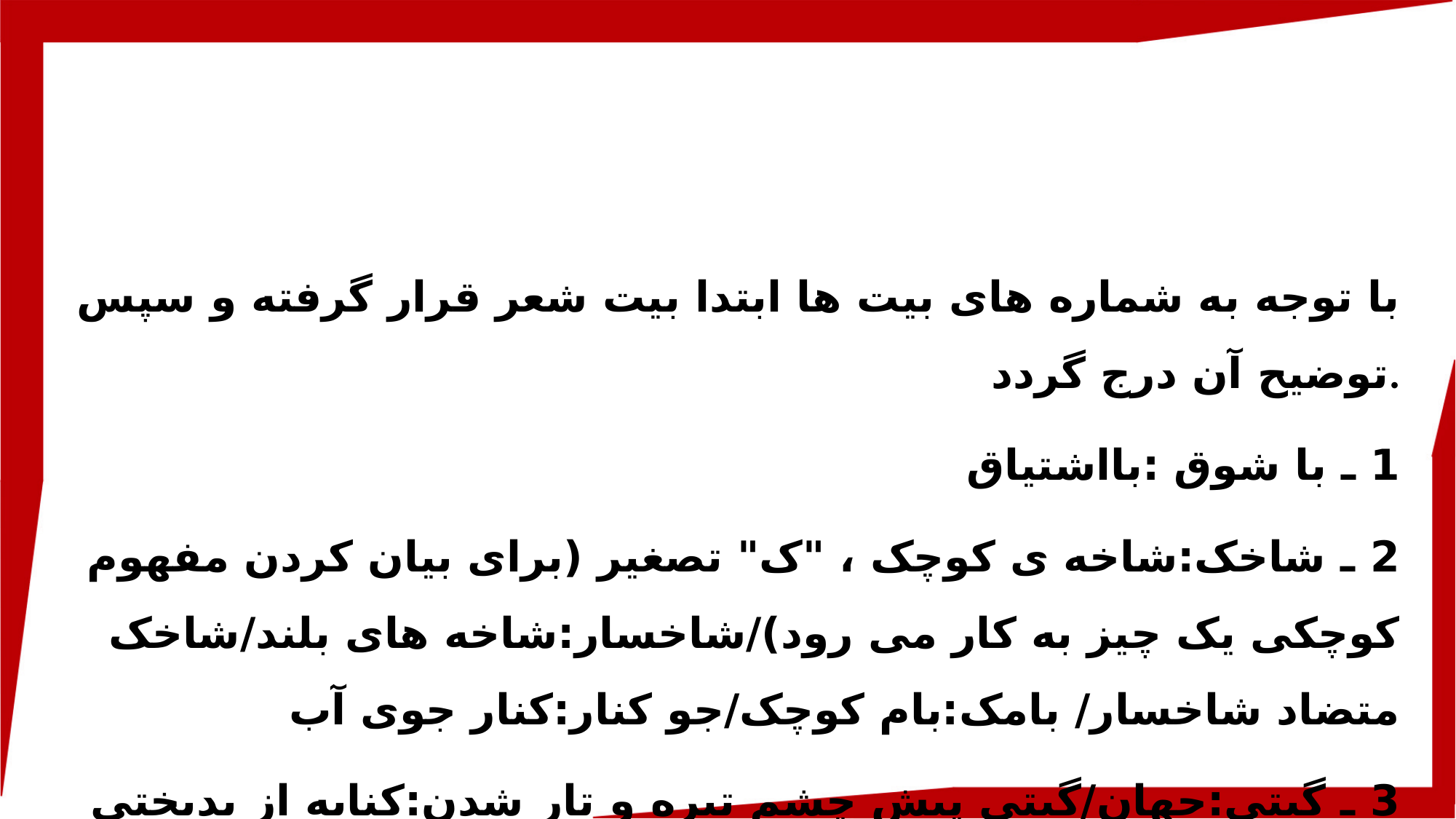

با توجه به شماره های بیت ها ابتدا بیت شعر قرار گرفته و سپس توضیح آن درج گردد.
1 ـ با شوق :بااشتیاق
2 ـ شاخک:شاخه ی کوچک ، "ک" تصغیر (برای بیان کردن مفهوم کوچکی یک چیز به کار می رود)/شاخسار:شاخه های بلند/شاخک متضاد شاخسار/ بامک:بام کوچک/جو کنار:کنار جوی آب
3 ـ گیتی:جهان/گیتی پیش چشم تیره و تار شدن:کنایه از بدبختی و سیاه روز شدن است